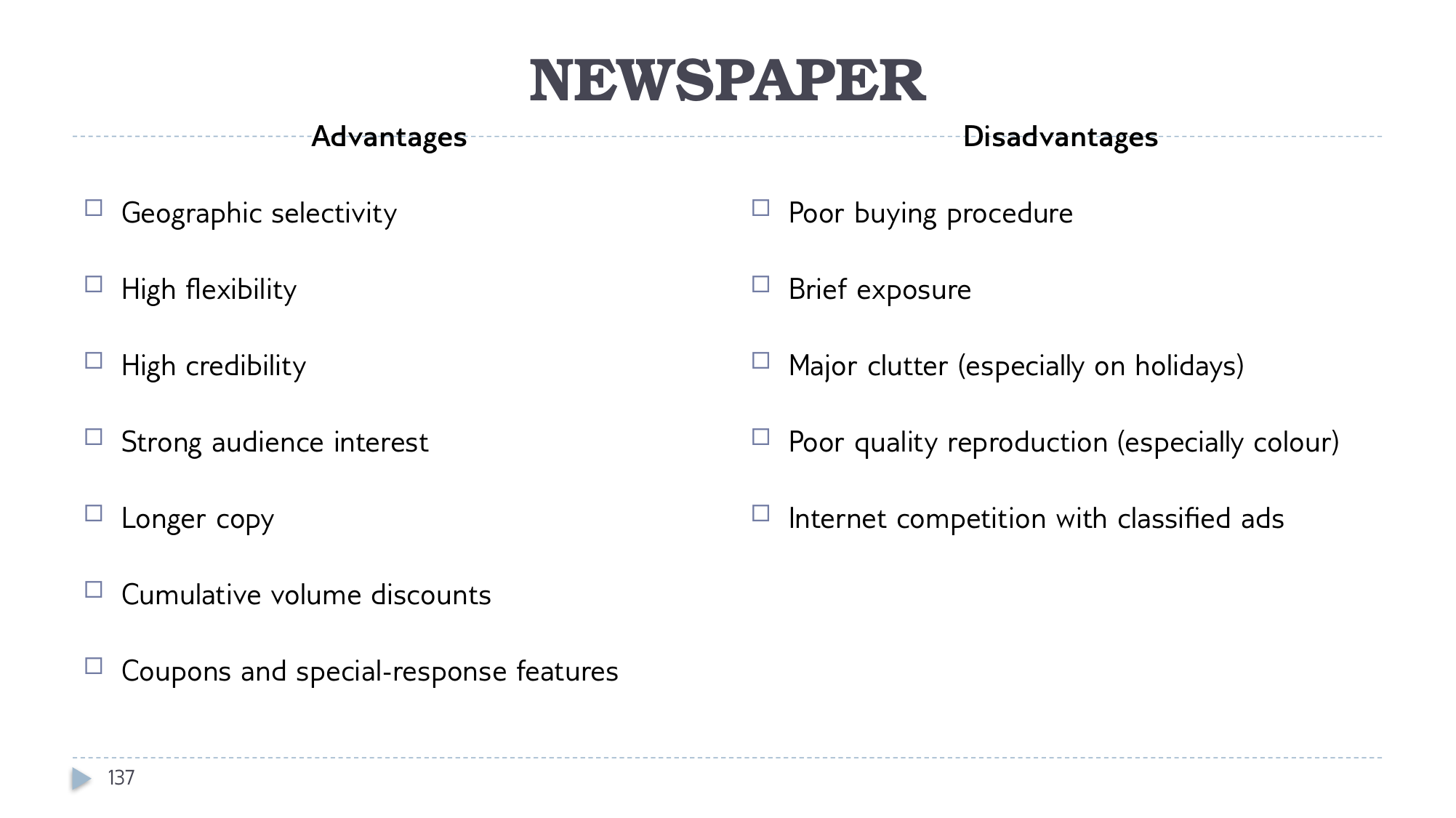

# NEWSPAPER
Advantages

Geographic selectivity

High flexibility

High credibility

Strong audience interest

Longer copy

Cumulative volume discounts

Coupons and special-response features
Disadvantages

Poor buying procedure

Brief exposure

Major clutter (especially on holidays)

Poor quality reproduction (especially colour)

Internet competition with classified ads
137